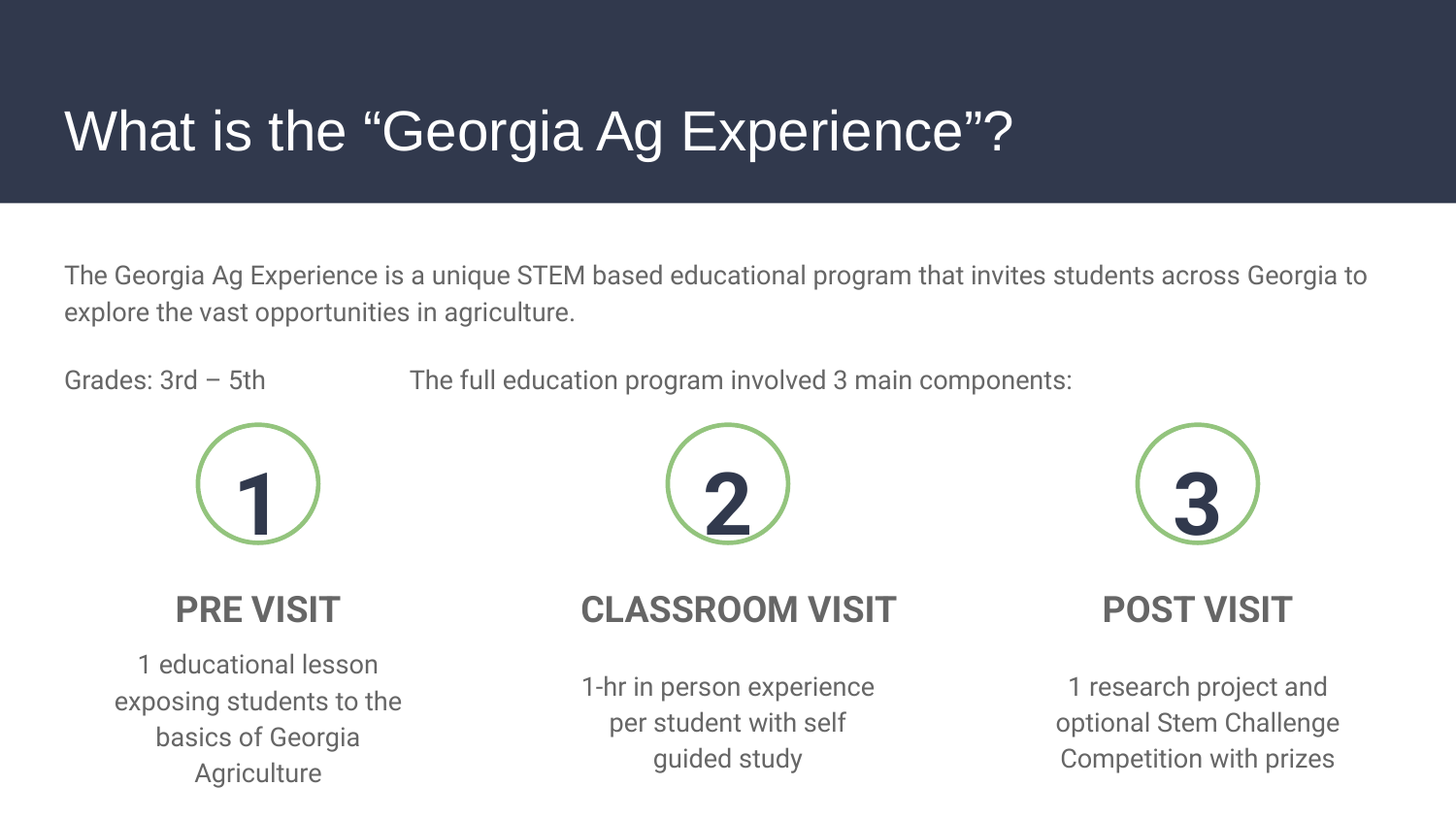

# What is the “Georgia Ag Experience”?
The Georgia Ag Experience is a unique STEM based educational program that invites students across Georgia to explore the vast opportunities in agriculture.
Grades: 3rd – 5th                      The full education program involved 3 main components:

1
2
3

PRE VISIT
CLASSROOM VISIT
POST VISIT
1 educational lesson exposing students to the basics of Georgia Agriculture
1-hr in person experience per student with self guided study
1 research project and optional Stem Challenge Competition with prizes